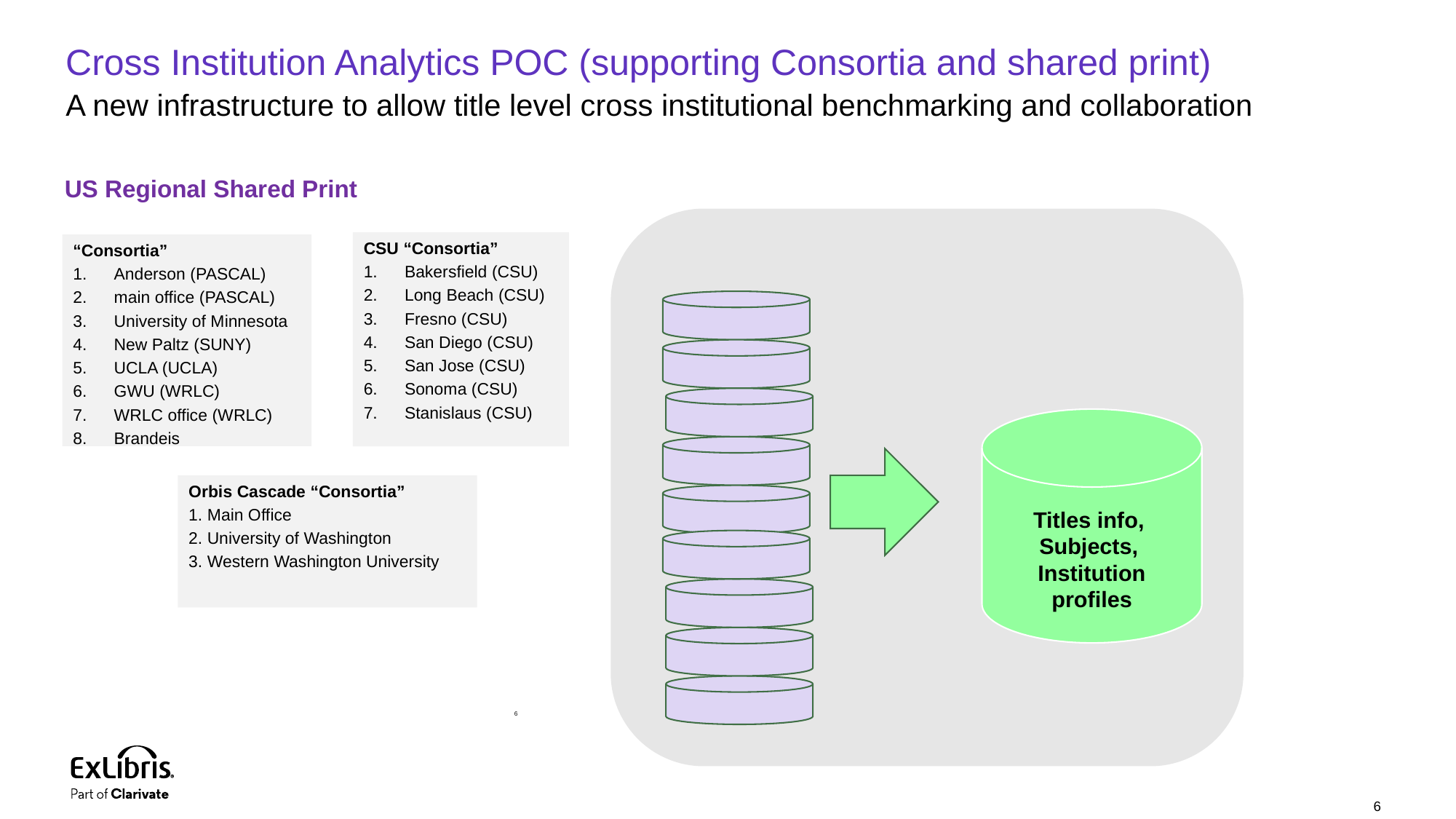

Cross Institution Analytics POC (supporting Consortia and shared print)
A new infrastructure to allow title level cross institutional benchmarking and collaboration
US Regional Shared Print

Titles info,
Subjects,
Institution profiles

CSU “Consortia”
Bakersfield (CSU)
Long Beach (CSU)
Fresno (CSU)
San Diego (CSU)
San Jose (CSU)
Sonoma (CSU)
Stanislaus (CSU)
“Consortia”
Anderson (PASCAL)
main office (PASCAL)
University of Minnesota
New Paltz (SUNY)
UCLA (UCLA)
GWU (WRLC)
WRLC office (WRLC)
Brandeis

Orbis Cascade “Consortia”
1. Main Office
2. University of Washington
3. Western Washington University

6

6